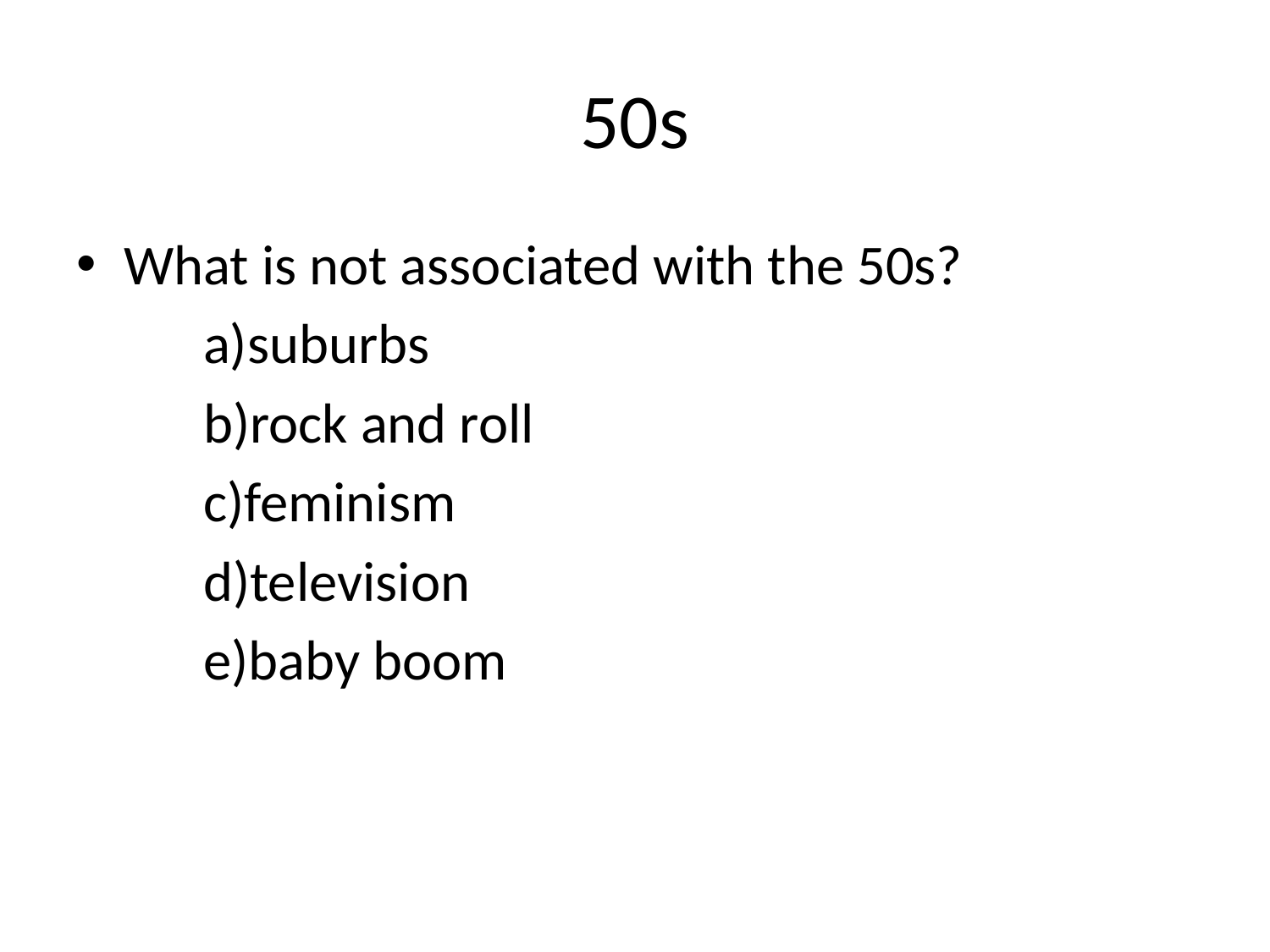

# 50s
What is not associated with the 50s?
	a)suburbs
	b)rock and roll
	c)feminism
	d)television
	e)baby boom